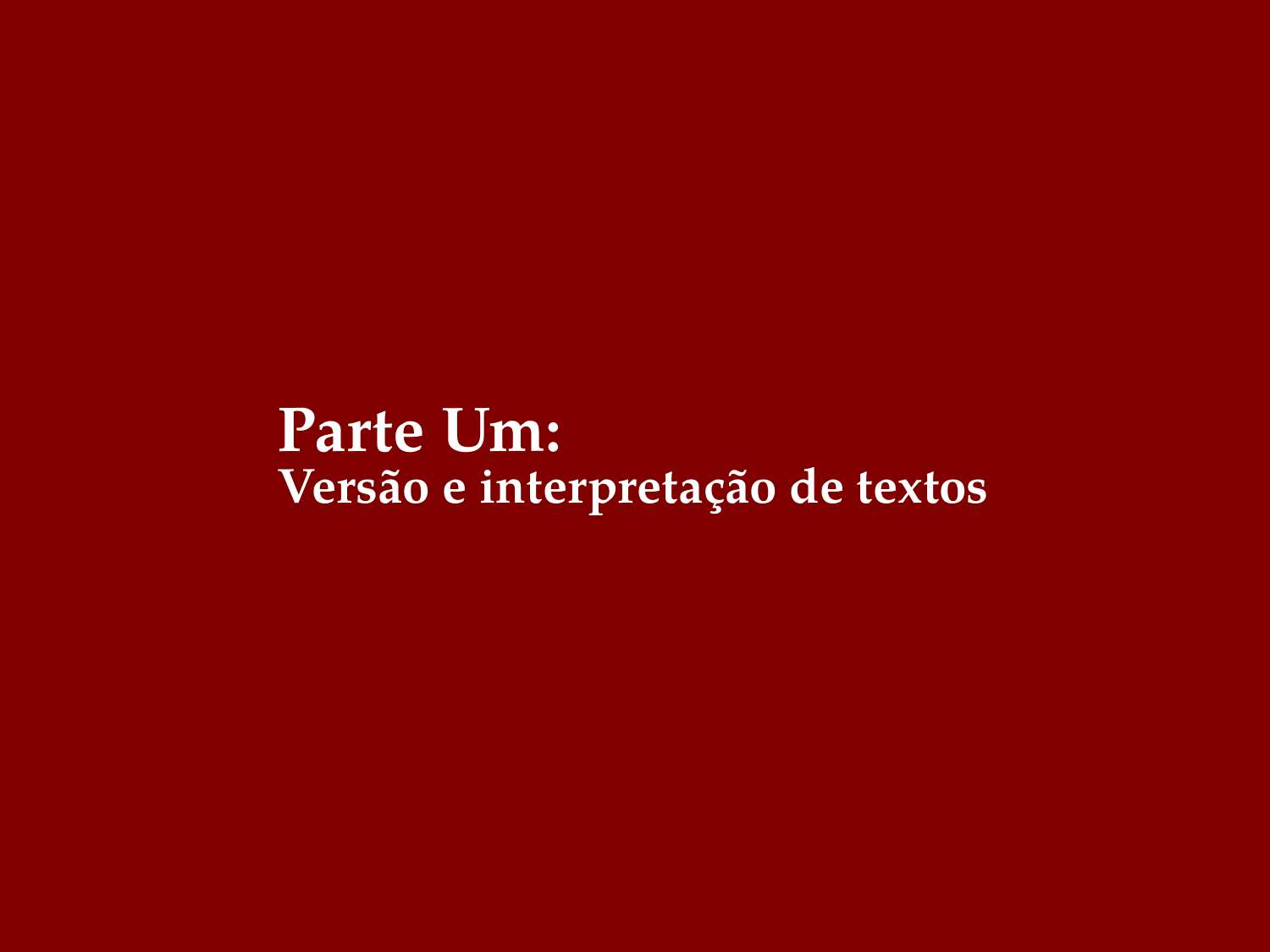

# Parte Um: Versão e interpretação de textos